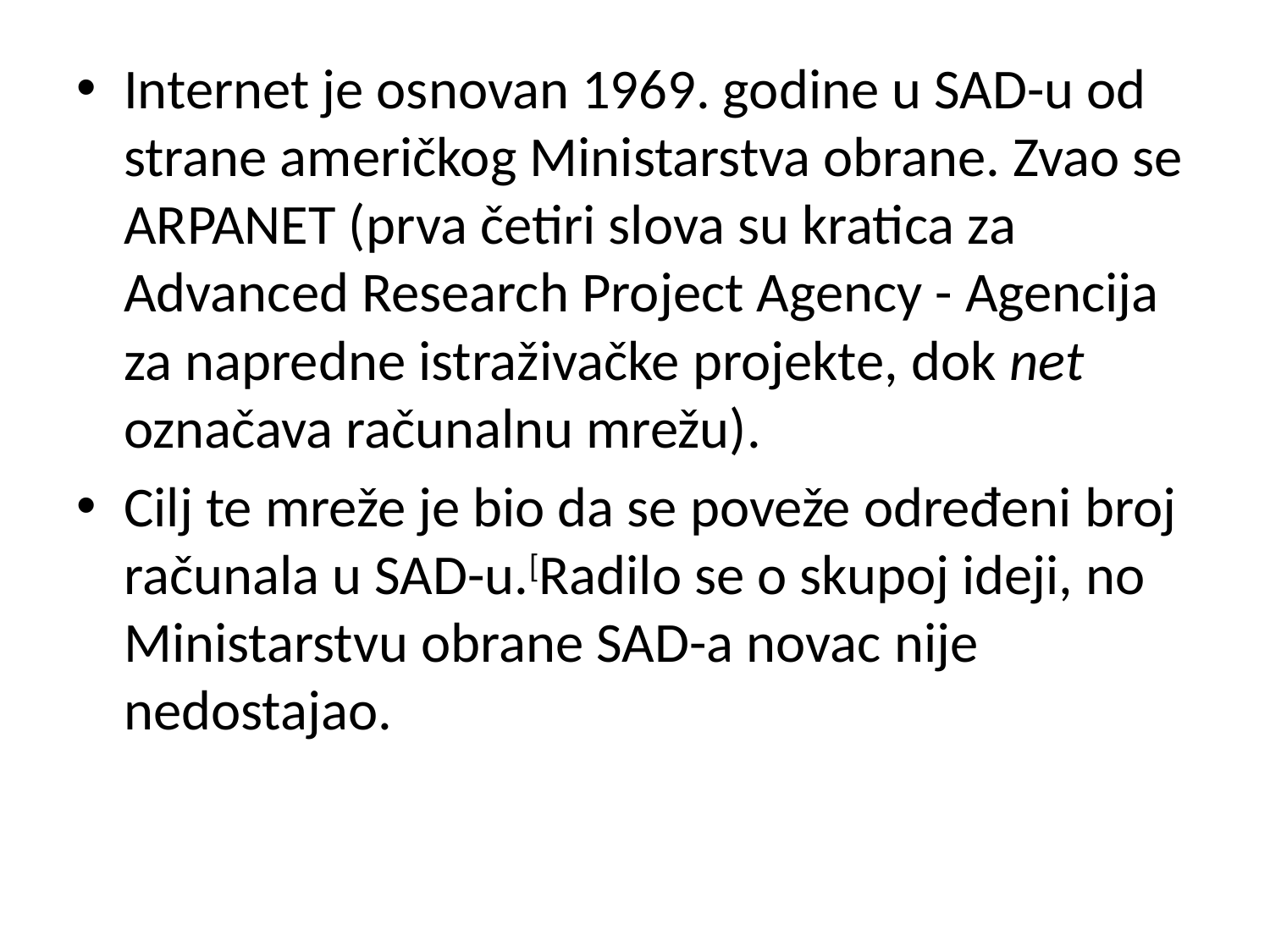

Internet je osnovan 1969. godine u SAD-u od strane američkog Ministarstva obrane. Zvao se ARPANET (prva četiri slova su kratica za Advanced Research Project Agency - Agencija za napredne istraživačke projekte, dok net označava računalnu mrežu).
Cilj te mreže je bio da se poveže određeni broj računala u SAD-u.[Radilo se o skupoj ideji, no Ministarstvu obrane SAD-a novac nije nedostajao.